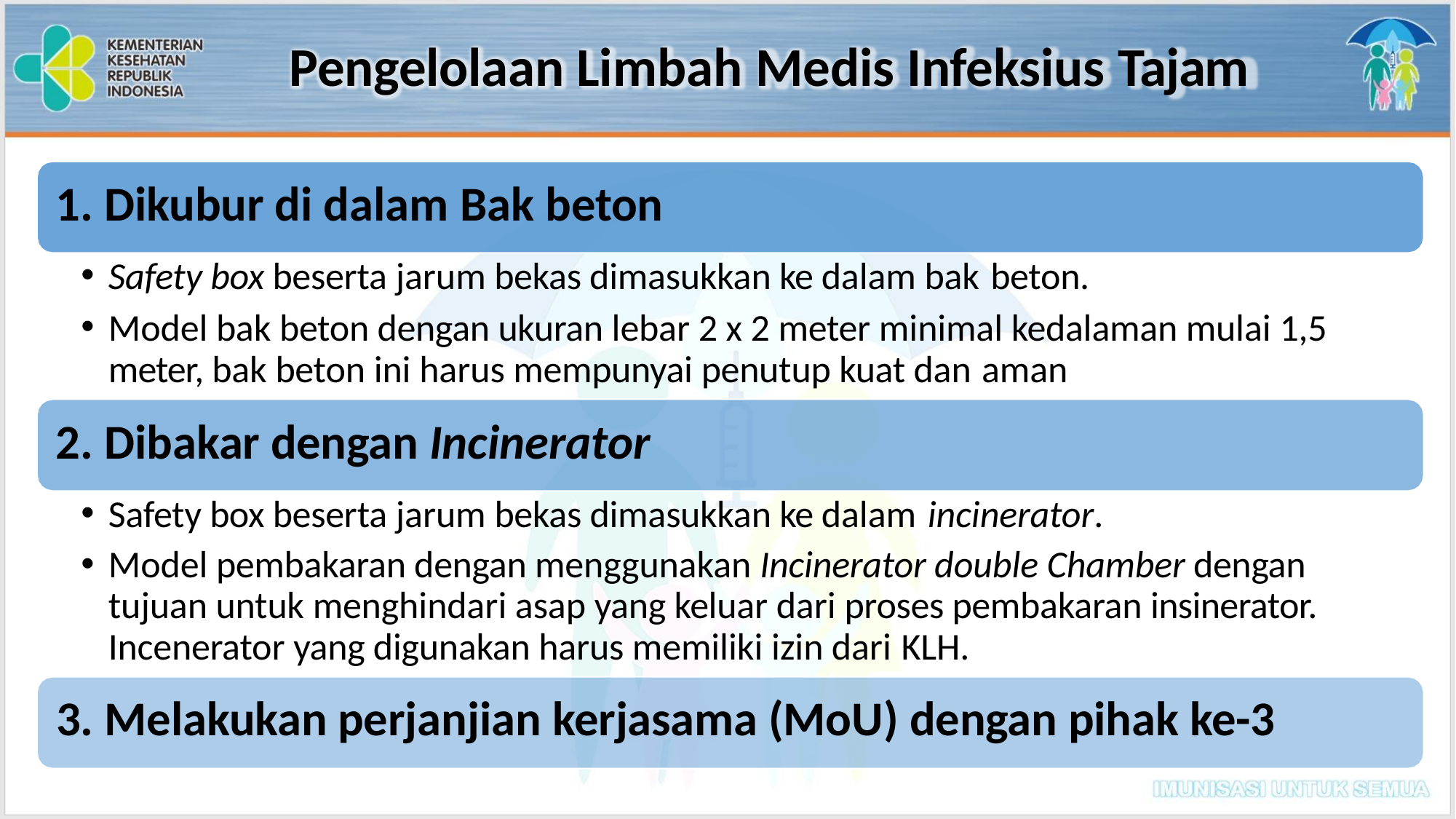

# Pengelolaan Limbah Medis Infeksius Tajam
Dikubur di dalam Bak beton
Safety box beserta jarum bekas dimasukkan ke dalam bak beton.
Model bak beton dengan ukuran lebar 2 x 2 meter minimal kedalaman mulai 1,5  meter, bak beton ini harus mempunyai penutup kuat dan aman
Dibakar dengan Incinerator
Safety box beserta jarum bekas dimasukkan ke dalam incinerator.
Model pembakaran dengan menggunakan Incinerator double Chamber dengan  tujuan untuk menghindari asap yang keluar dari proses pembakaran insinerator.  Incenerator yang digunakan harus memiliki izin dari KLH.
Melakukan perjanjian kerjasama (MoU) dengan pihak ke-3